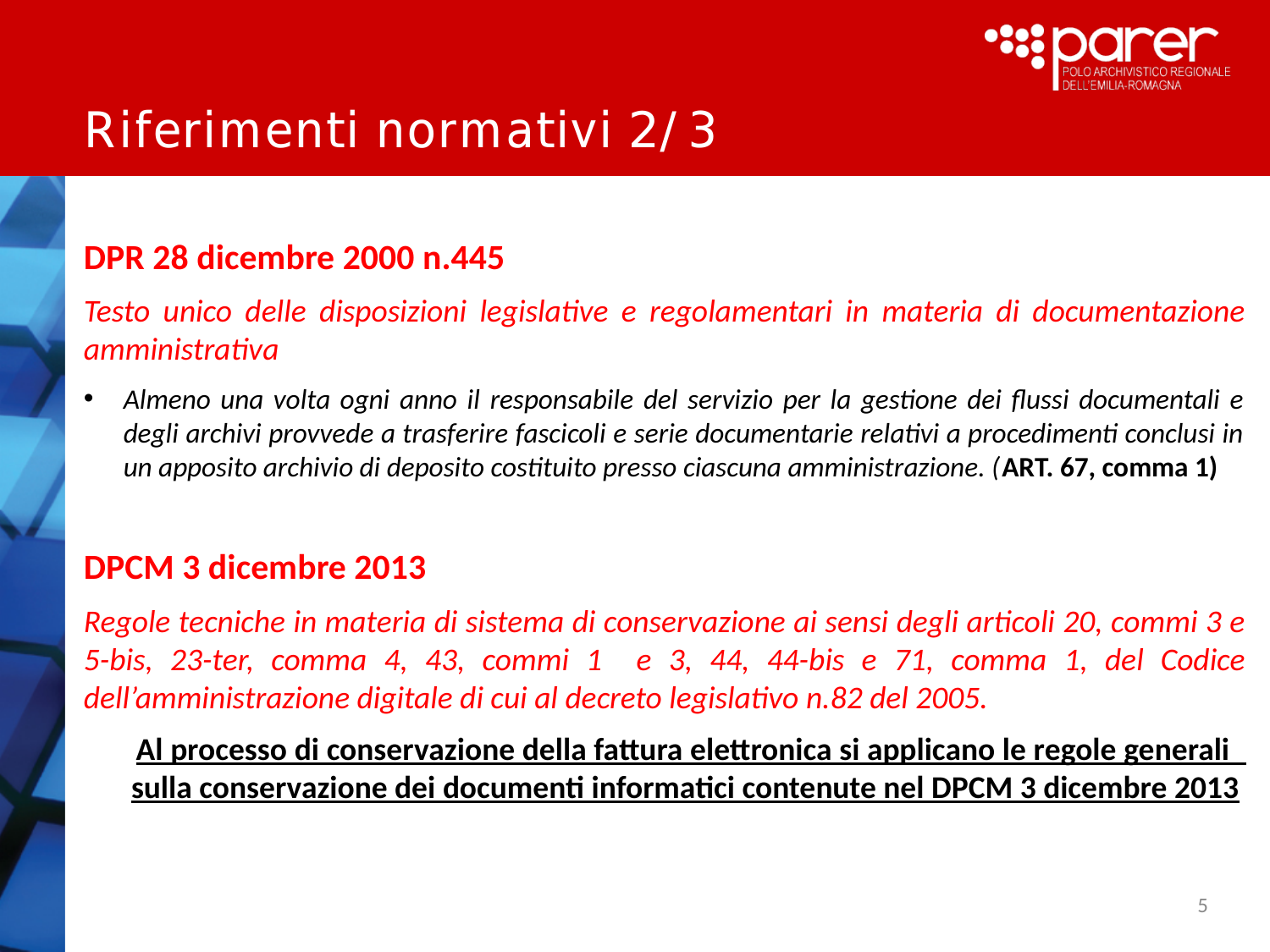

Riferimenti normativi 2/3
DPR 28 dicembre 2000 n.445
Testo unico delle disposizioni legislative e regolamentari in materia di documentazione amministrativa
Almeno una volta ogni anno il responsabile del servizio per la gestione dei flussi documentali e degli archivi provvede a trasferire fascicoli e serie documentarie relativi a procedimenti conclusi in un apposito archivio di deposito costituito presso ciascuna amministrazione. (ART. 67, comma 1)

DPCM 3 dicembre 2013
Regole tecniche in materia di sistema di conservazione ai sensi degli articoli 20, commi 3 e 5-bis, 23-ter, comma 4, 43, commi 1  e 3, 44, 44-bis e 71, comma 1, del Codice dell’amministrazione digitale di cui al decreto legislativo n.82 del 2005.
       Al processo di conservazione della fattura elettronica si applicano le regole generali   sulla conservazione dei documenti informatici contenute nel DPCM 3 dicembre 2013

5